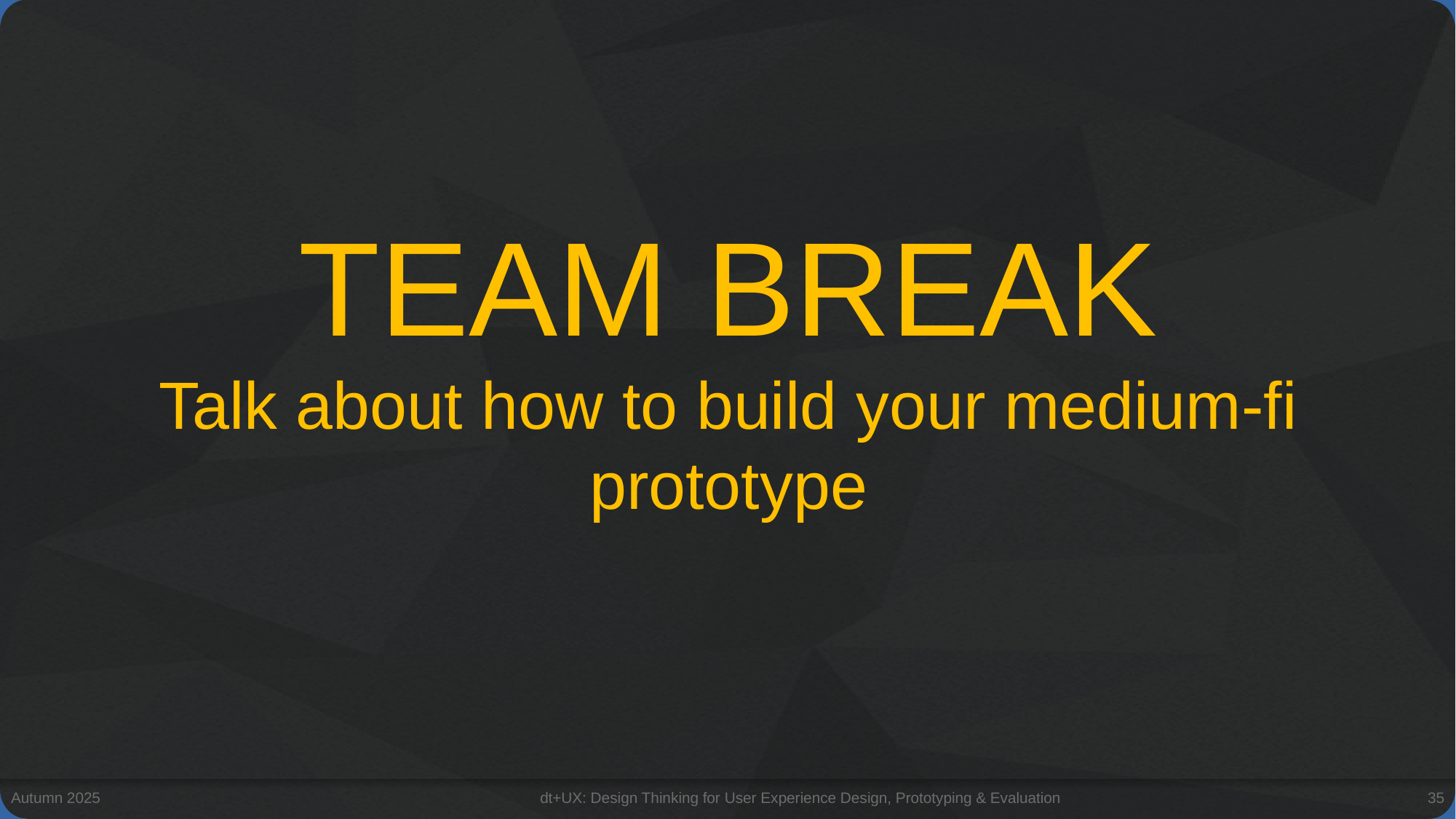

# TEAM BREAK Talk about how to build your medium-fi prototype
Autumn 2025
dt+UX: Design Thinking for User Experience Design, Prototyping & Evaluation
35